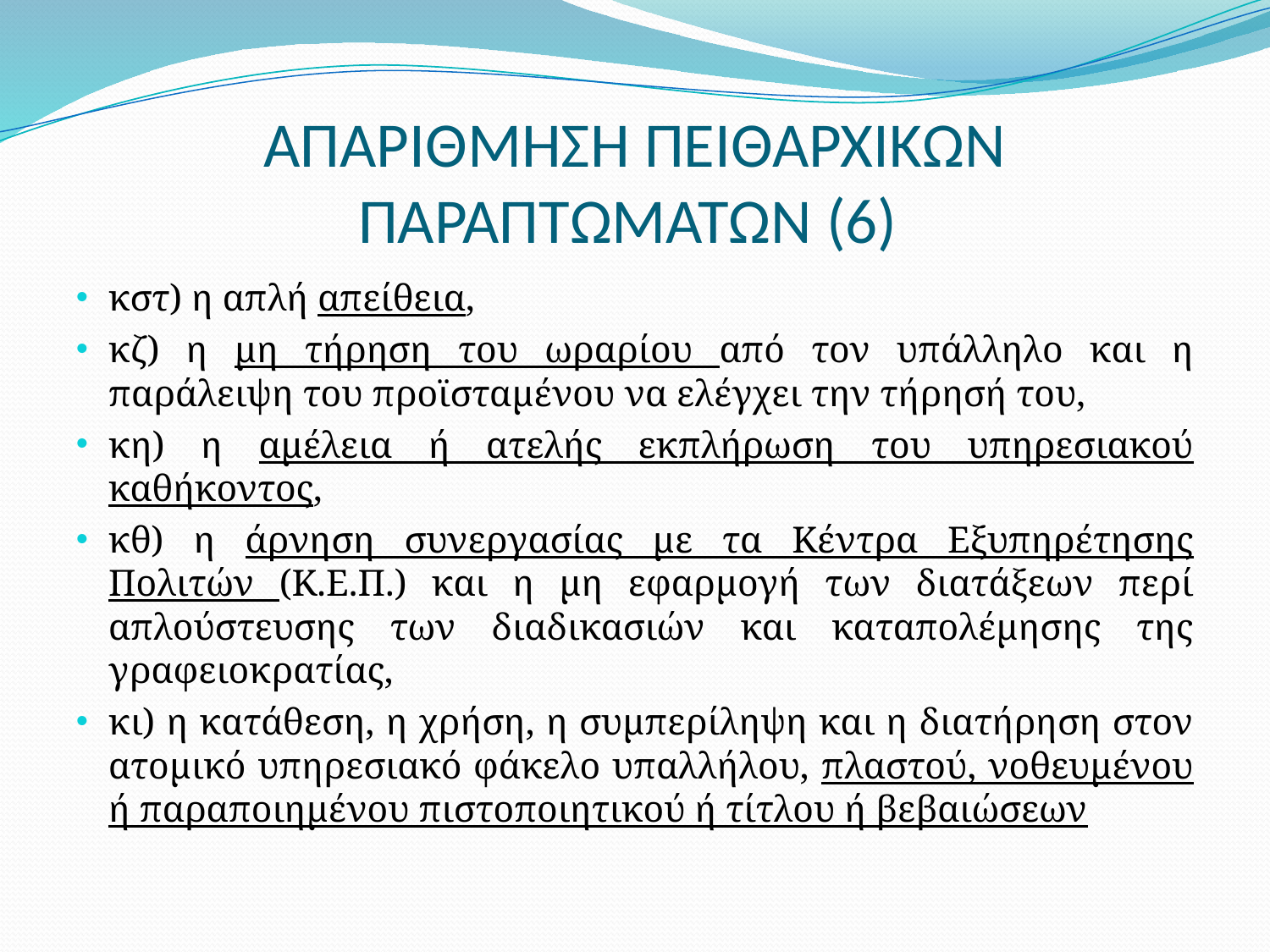

# ΑΠΑΡΙΘΜΗΣΗ ΠΕΙΘΑΡΧΙΚΩΝ ΠΑΡΑΠΤΩΜΑΤΩΝ (6)
κστ) η απλή απείθεια,
κζ) η μη τήρηση του ωραρίου από τον υπάλληλο και η παράλειψη του προϊσταμένου να ελέγχει την τήρησή του,
κη) η αμέλεια ή ατελής εκπλήρωση του υπηρεσιακού καθήκοντος,
κθ) η άρνηση συνεργασίας με τα Κέντρα Εξυπηρέτησης Πολιτών (Κ.Ε.Π.) και η μη εφαρμογή των διατάξεων περί απλούστευσης των διαδικασιών και καταπολέμησης της γραφειοκρατίας,
κι) η κατάθεση, η χρήση, η συμπερίληψη και η διατήρηση στον ατομικό υπηρεσιακό φάκελο υπαλλήλου, πλαστού, νοθευμένου ή παραποιημένου πιστοποιητικού ή τίτλου ή βεβαιώσεων